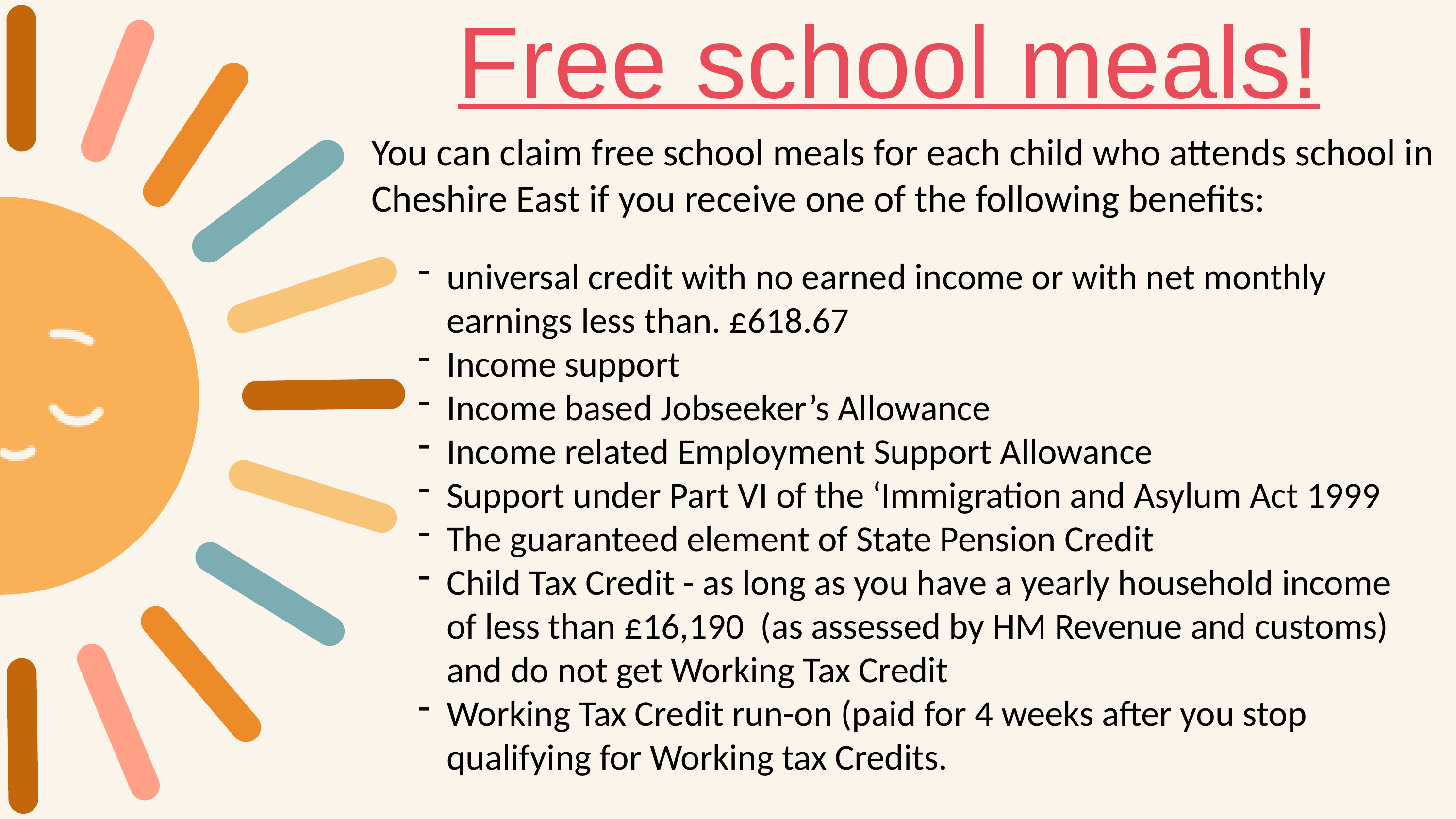

Free school meals!

You can claim free school meals for each child who attends school in Cheshire East if you receive one of the following benefits:
universal credit with no earned income or with net monthly earnings less than. £618.67
Income support
Income based Jobseeker’s Allowance
Income related Employment Support Allowance
Support under Part VI of the ‘Immigration and Asylum Act 1999
The guaranteed element of State Pension Credit
Child Tax Credit - as long as you have a yearly household income of less than £16,190  (as assessed by HM Revenue and customs) and do not get Working Tax Credit
Working Tax Credit run-on (paid for 4 weeks after you stop qualifying for Working tax Credits.